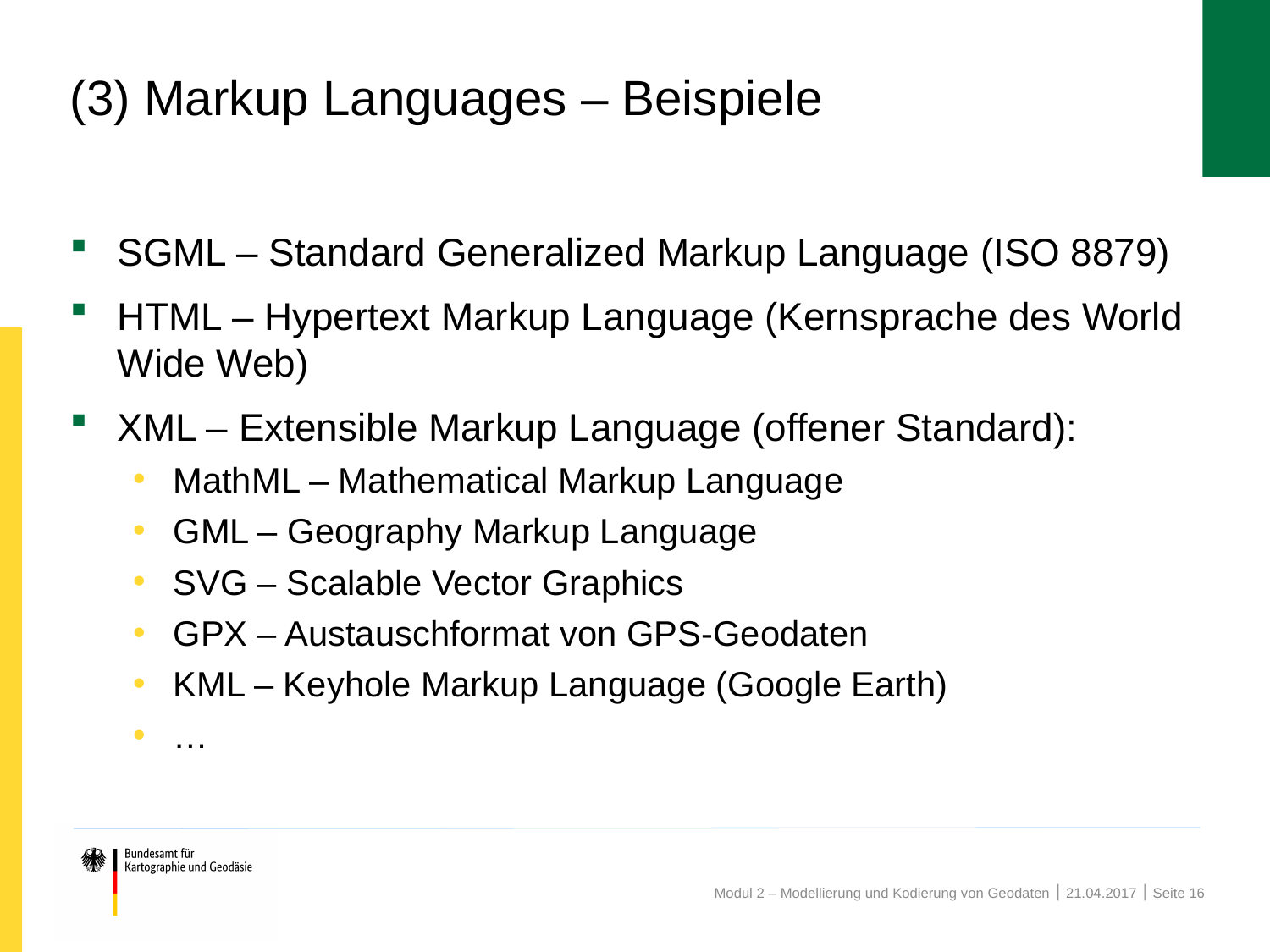

# (3) Markup Languages – Beispiele
SGML – Standard Generalized Markup Language (ISO 8879)
HTML – Hypertext Markup Language (Kernsprache des World Wide Web)
XML – Extensible Markup Language (offener Standard):
MathML – Mathematical Markup Language
GML – Geography Markup Language
SVG – Scalable Vector Graphics
GPX – Austauschformat von GPS-Geodaten
KML – Keyhole Markup Language (Google Earth)
…